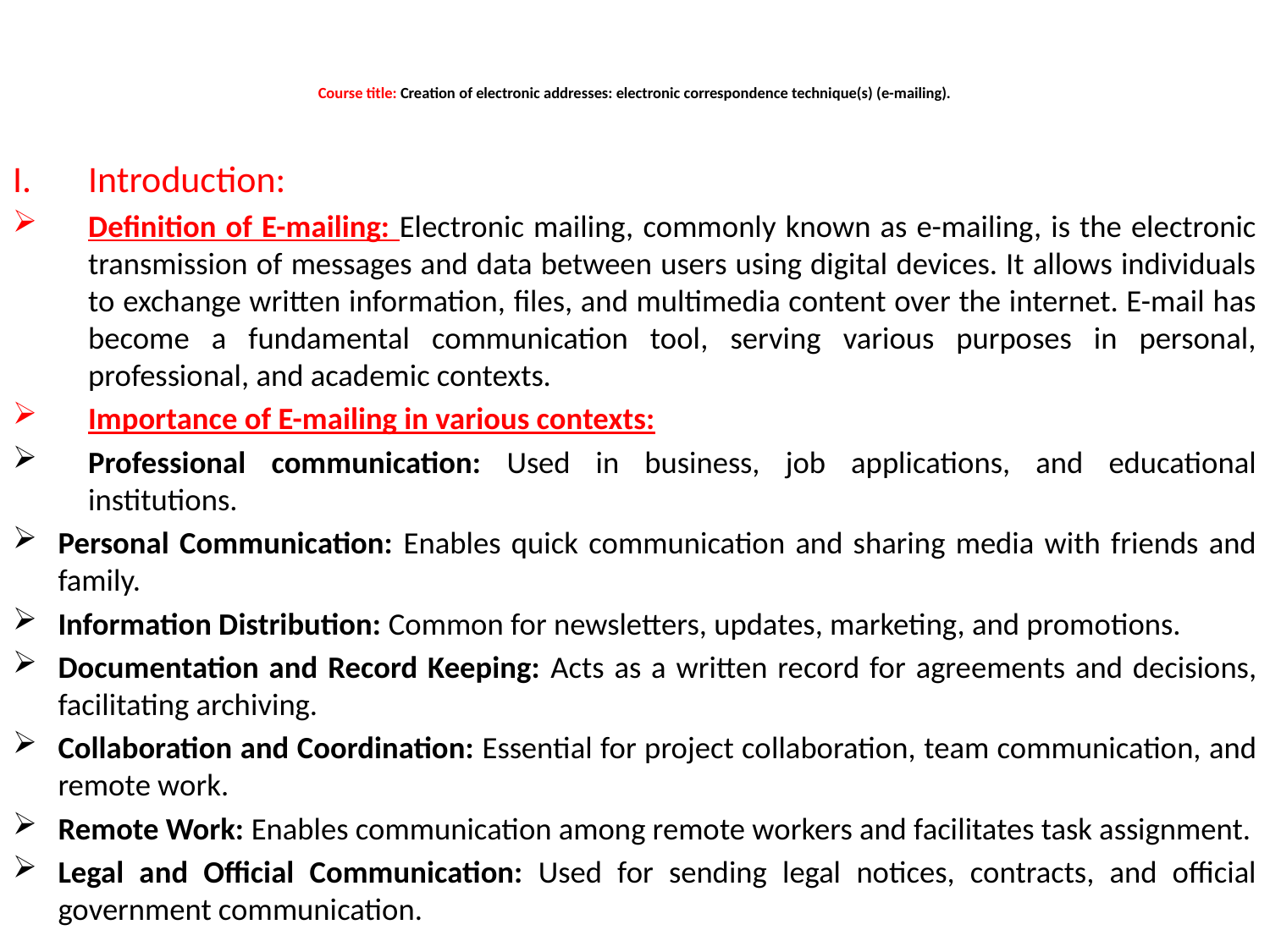

# Course title: Creation of electronic addresses: electronic correspondence technique(s) (e-mailing).
Introduction:
Definition of E-mailing: Electronic mailing, commonly known as e-mailing, is the electronic transmission of messages and data between users using digital devices. It allows individuals to exchange written information, files, and multimedia content over the internet. E-mail has become a fundamental communication tool, serving various purposes in personal, professional, and academic contexts.
Importance of E-mailing in various contexts:
Professional communication: Used in business, job applications, and educational institutions.
Personal Communication: Enables quick communication and sharing media with friends and family.
Information Distribution: Common for newsletters, updates, marketing, and promotions.
Documentation and Record Keeping: Acts as a written record for agreements and decisions, facilitating archiving.
Collaboration and Coordination: Essential for project collaboration, team communication, and remote work.
Remote Work: Enables communication among remote workers and facilitates task assignment.
Legal and Official Communication: Used for sending legal notices, contracts, and official government communication.